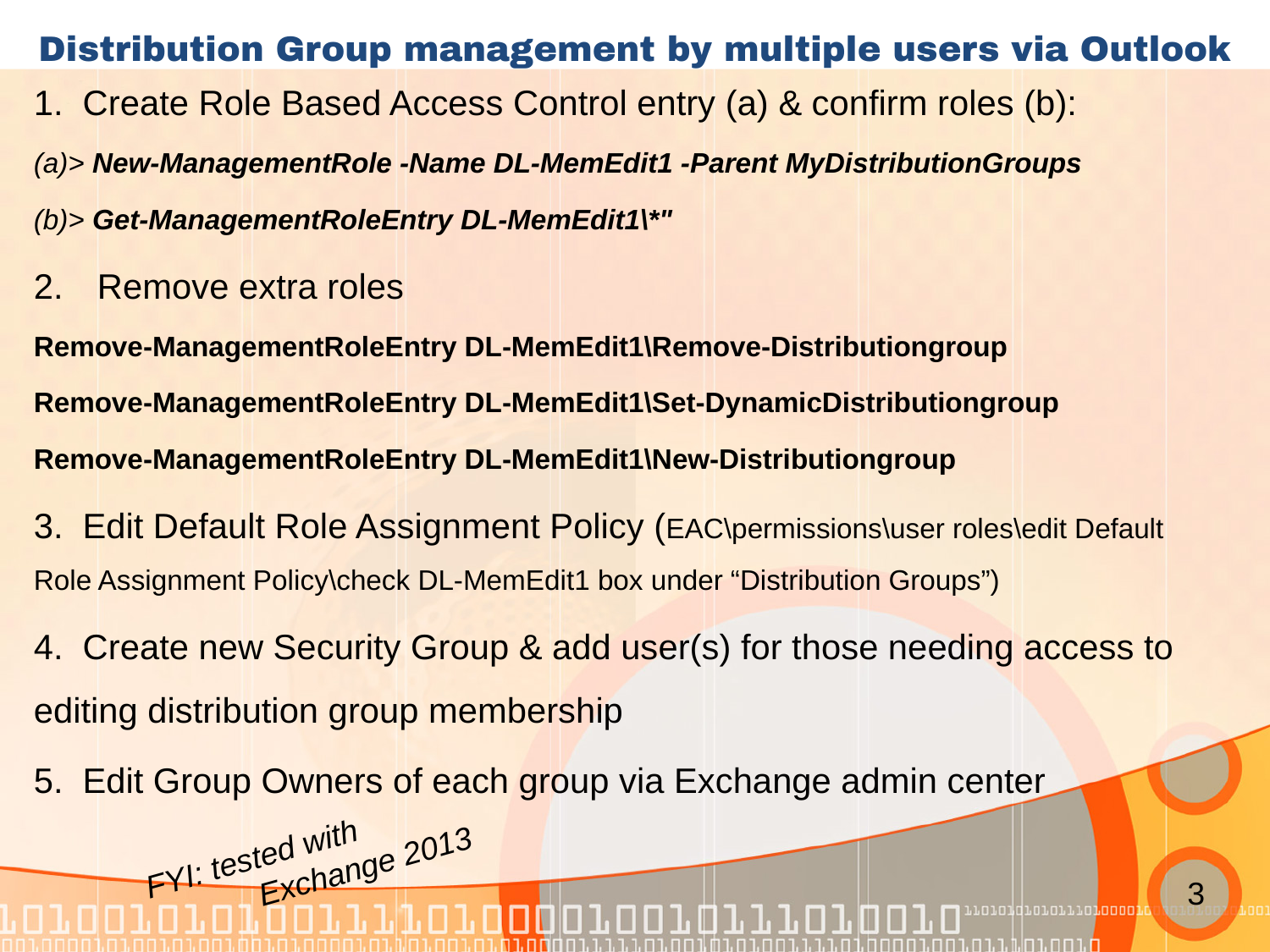

# Distribution Group management by multiple users via Outlook
1.  Create Role Based Access Control entry (a) & confirm roles (b):
(a)> New-ManagementRole -Name DL-MemEdit1 -Parent MyDistributionGroups
(b)> Get-ManagementRoleEntry DL-MemEdit1\*"
Remove extra roles
Remove-ManagementRoleEntry DL-MemEdit1\Remove-Distributiongroup
Remove-ManagementRoleEntry DL-MemEdit1\Set-DynamicDistributiongroup
Remove-ManagementRoleEntry DL-MemEdit1\New-Distributiongroup
3.  Edit Default Role Assignment Policy (EAC\permissions\user roles\edit Default Role Assignment Policy\check DL-MemEdit1 box under “Distribution Groups”)
4.  Create new Security Group & add user(s) for those needing access to editing distribution group membership
5.  Edit Group Owners of each group via Exchange admin center
FYI: tested with
            Exchange 2013
3